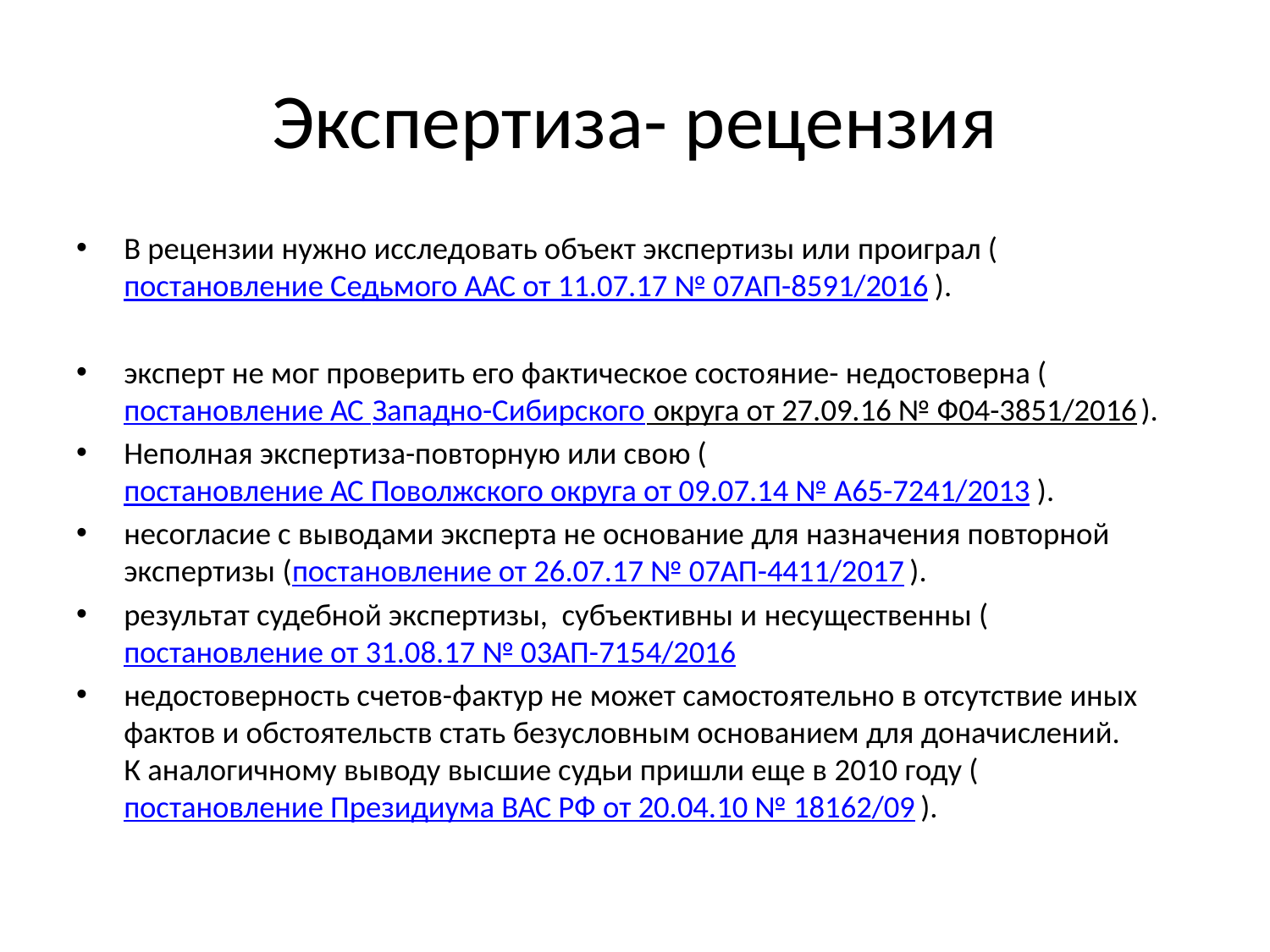

# Экспертиза- рецензия
В рецензии нужно исследовать объект экспертизы или проиграл (постановление Седьмого ААС от 11.07.17 № 07АП-8591/2016).

эксперт не мог проверить его фактическое состояние- недостоверна (постановление АС Западно-Сибирского округа от 27.09.16 № Ф04-3851/2016).
Неполная экспертиза-повторную или свою (постановление АС Поволжского округа от 09.07.14 № А65-7241/2013).
несогласие с выводами эксперта не основание для назначения повторной экспертизы (постановление от 26.07.17 № 07АП-4411/2017).
результат судебной экспертизы,  субъективны и несущественны (постановление от 31.08.17 № 03АП-7154/2016
недостоверность счетов-фактур не может самостоятельно в отсутствие иных фактов и обстоятельств стать безусловным основанием для доначислений. К аналогичному выводу высшие судьи пришли еще в 2010 году (постановление Президиума ВАС РФ от 20.04.10 № 18162/09).